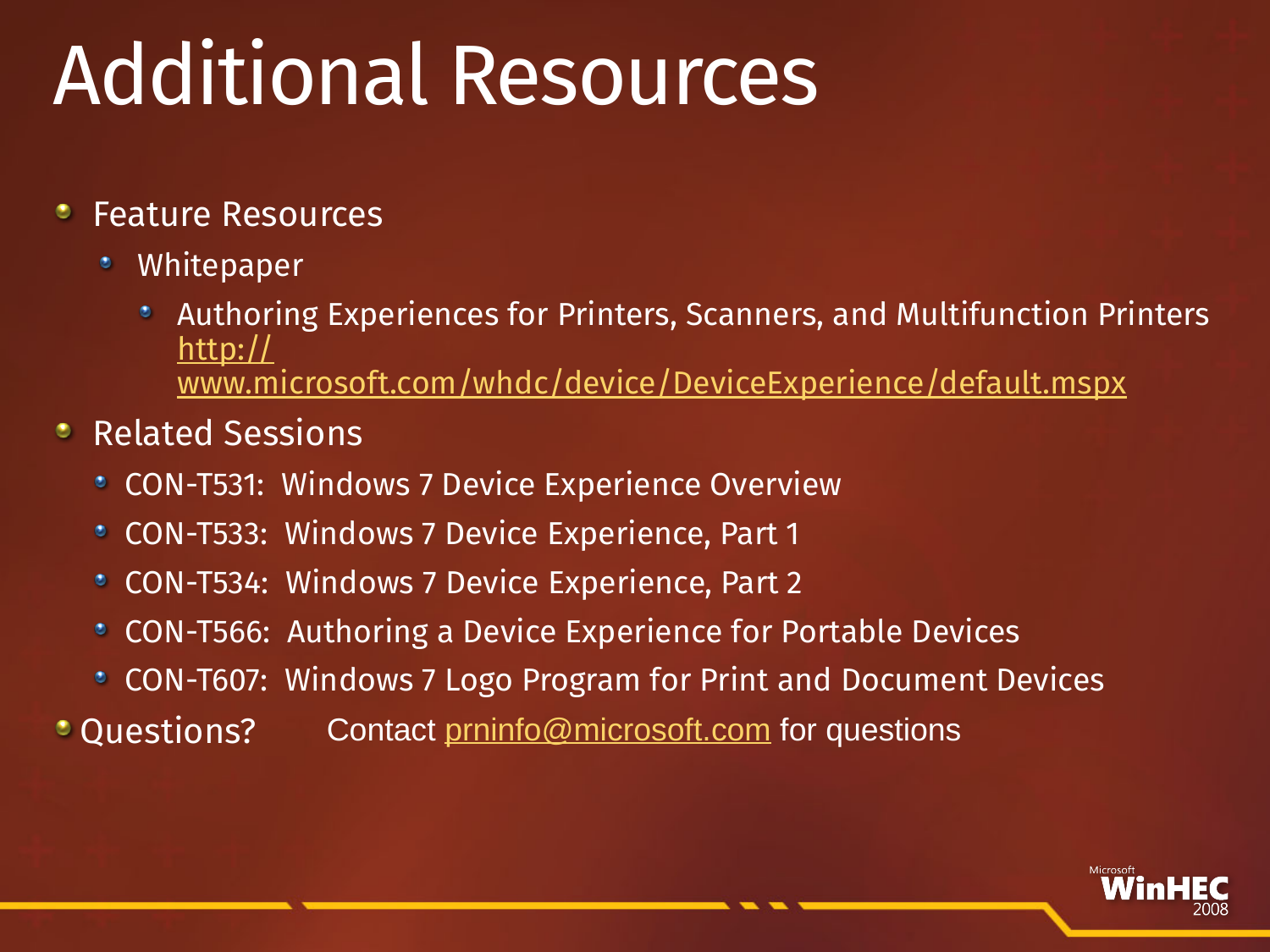

# Additional Resources
Feature Resources
Whitepaper
Authoring Experiences for Printers, Scanners, and Multifunction Printers http://www.microsoft.com/whdc/device/DeviceExperience/default.mspx
Related Sessions
CON-T531:  Windows 7 Device Experience Overview
CON-T533:  Windows 7 Device Experience, Part 1
CON-T534:  Windows 7 Device Experience, Part 2
CON-T566:  Authoring a Device Experience for Portable Devices
CON-T607:  Windows 7 Logo Program for Print and Document Devices
Questions?
Contact prninfo@microsoft.com for questions